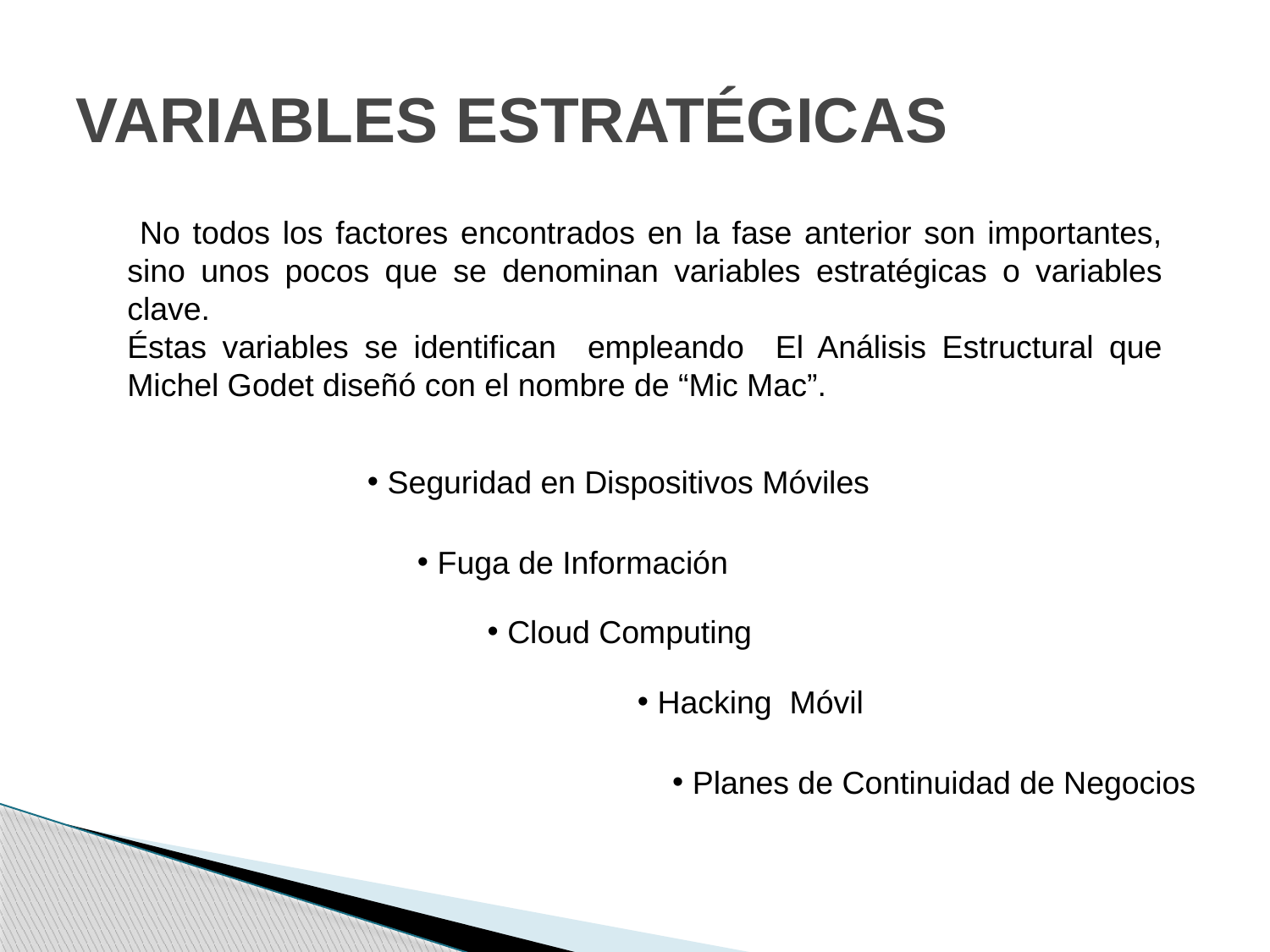

# VARIABLES ESTRATÉGICAS
 No todos los factores encontrados en la fase anterior son importantes, sino unos pocos que se denominan variables estratégicas o variables clave.
Éstas variables se identifican  empleando  El Análisis Estructural que Michel Godet diseñó con el nombre de “Mic Mac”.

 Seguridad en Dispositivos Móviles

 Fuga de Información
 Cloud Computing
 Hacking  Móvil
 Planes de Continuidad de Negocios